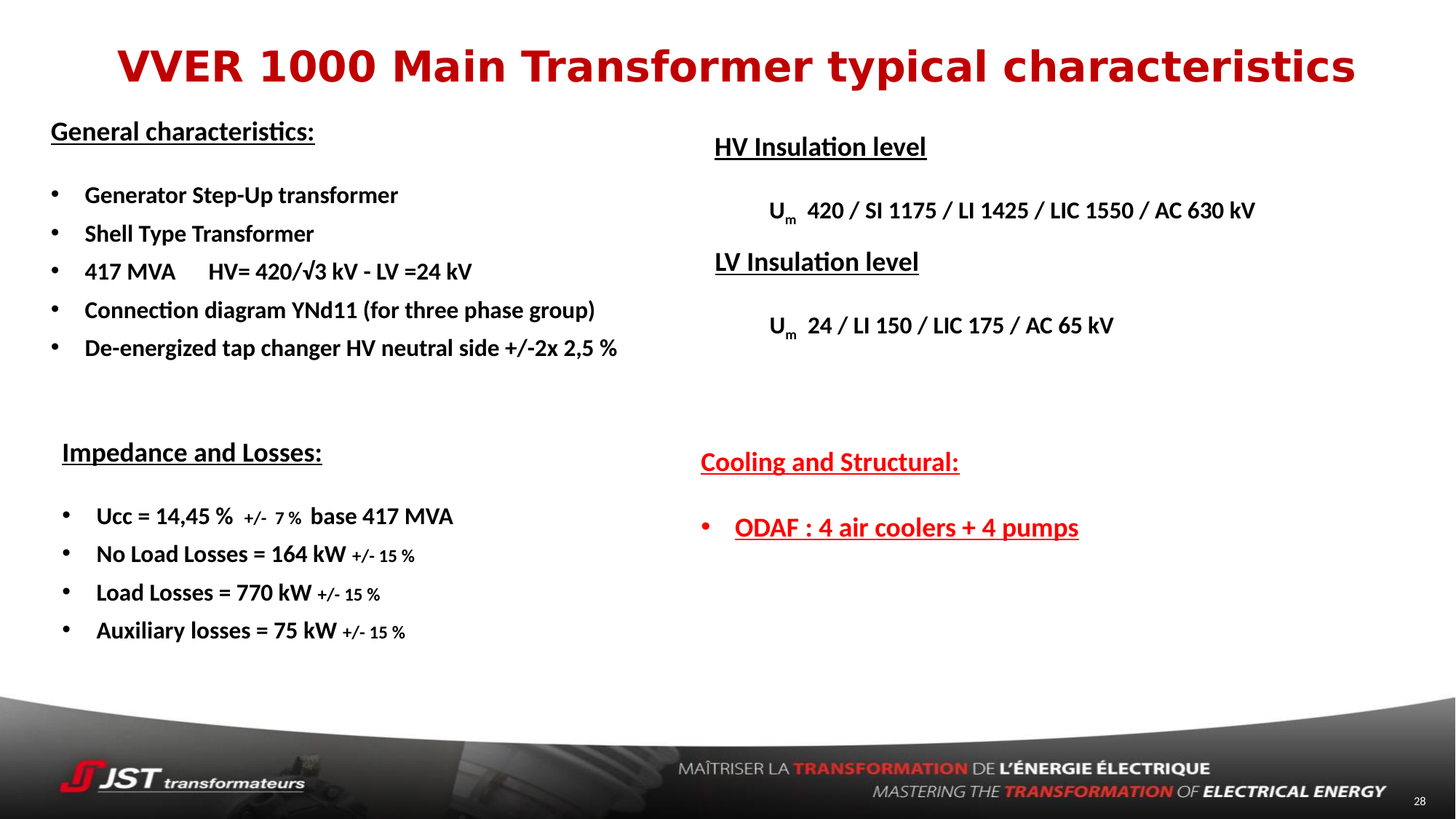

# VVER 1000 Main Transformer typical characteristics
General characteristics:

Generator Step-Up transformer
Shell Type Transformer
417 MVA      HV= 420/√3 kV - LV =24 kV
Connection diagram YNd11 (for three phase group)
De-energized tap changer HV neutral side +/-2x 2,5 %
HV Insulation level

Um  420 / SI 1175 / LI 1425 / LIC 1550 / AC 630 kV
LV Insulation level

Um  24 / LI 150 / LIC 175 / AC 65 kV
Impedance and Losses:

Ucc = 14,45 %  +/-  7 %  base 417 MVA
No Load Losses = 164 kW +/- 15 %
Load Losses = 770 kW +/- 15 %
Auxiliary losses = 75 kW +/- 15 %
Cooling and Structural:

ODAF : 4 air coolers + 4 pumps